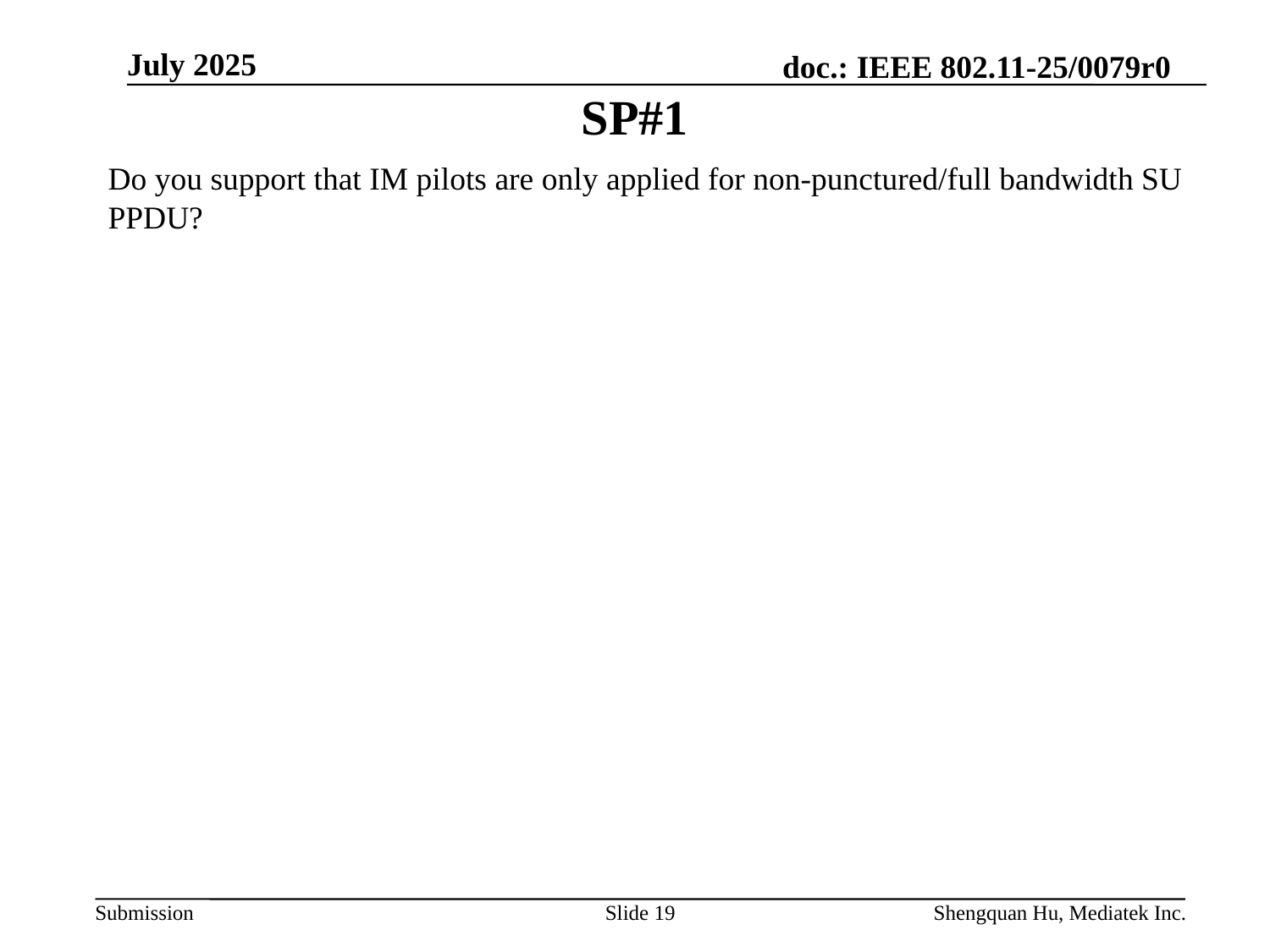

July 2025
# SP#1
Do you support that IM pilots are only applied for non-punctured/full bandwidth SU PPDU?

Slide 19
Shengquan Hu, Mediatek Inc.